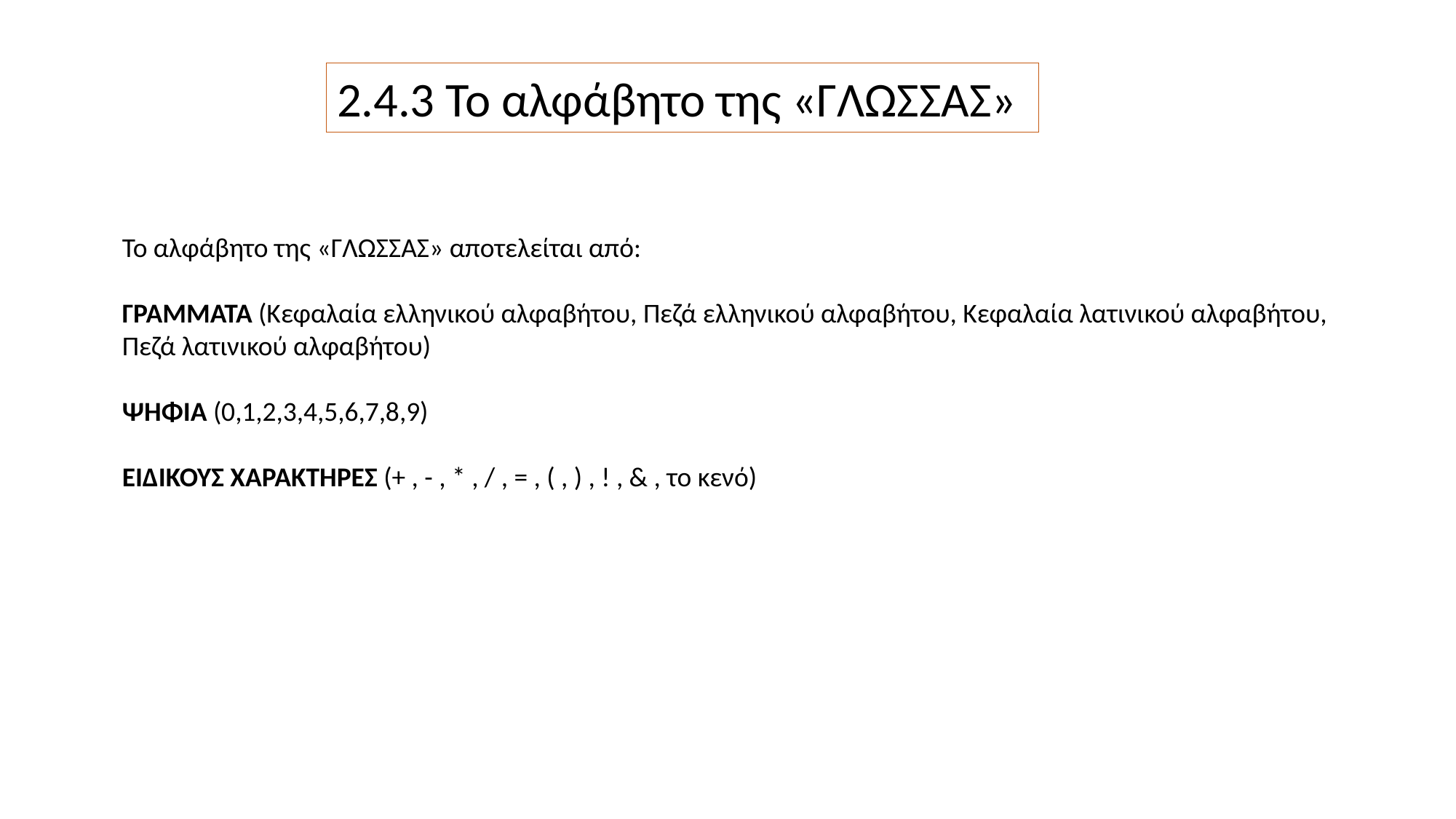

2.4.3 Το αλφάβητο της «ΓΛΩΣΣΑΣ»
Το αλφάβητο της «ΓΛΩΣΣΑΣ» αποτελείται από:

ΓΡΑΜΜΑΤΑ (Κεφαλαία ελληνικού αλφαβήτου, Πεζά ελληνικού αλφαβήτου, Κεφαλαία λατινικού αλφαβήτου, Πεζά λατινικού αλφαβήτου)

ΨΗΦΙΑ (0,1,2,3,4,5,6,7,8,9)

ΕΙΔΙΚΟΥΣ ΧΑΡΑΚΤΗΡΕΣ (+ , - , * , / , = , ( , ) , ! , & , το κενό)